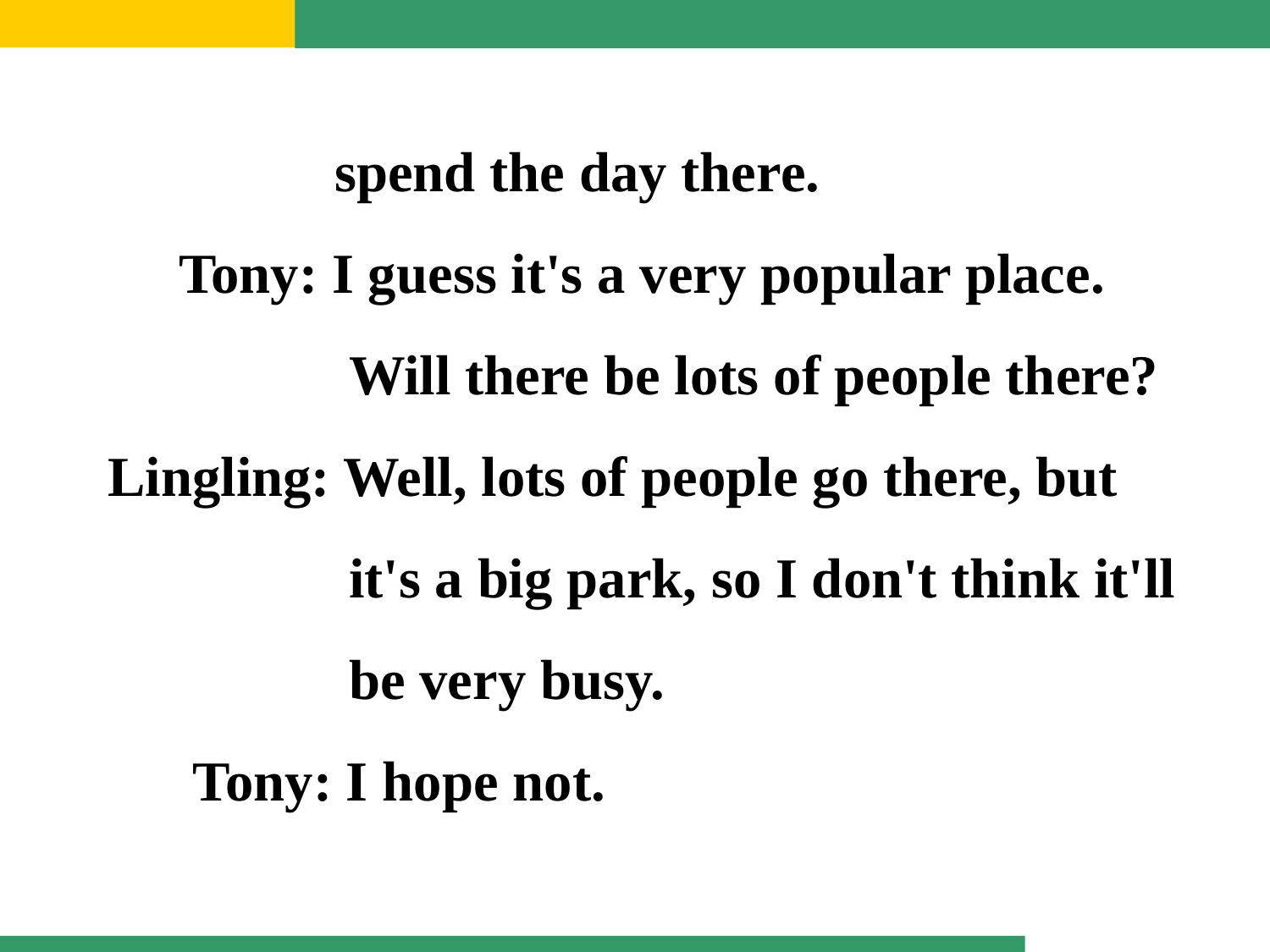

spend the day there.
     Tony: I guess it's a very popular place.
                 Will there be lots of people there?
Lingling: Well, lots of people go there, but
                 it's a big park, so I don't think it'll
                 be very busy.
      Tony: I hope not.